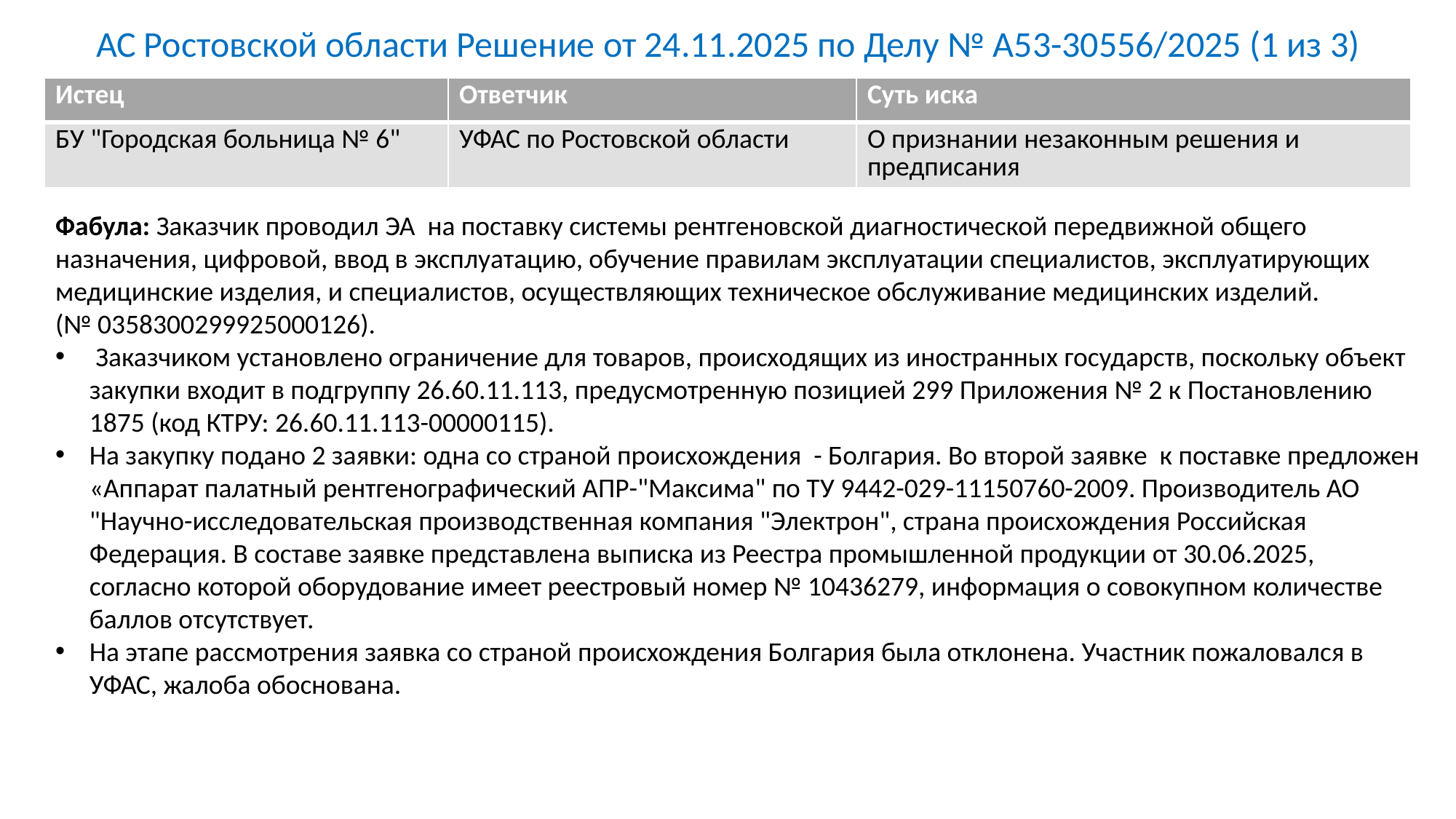

# АС Ростовской области Решение от 24.11.2025 по Делу № А53-30556/2025 (1 из 3)
| Истец | Ответчик | Суть иска |
| --- | --- | --- |
| БУ "Городская больница № 6" | УФАС по Ростовской области | О признании незаконным решения и предписания |
Фабула: Заказчик проводил ЭА  на поставку системы рентгеновской диагностической передвижной общего назначения, цифровой, ввод в эксплуатацию, обучение правилам эксплуатации специалистов, эксплуатирующих медицинские изделия, и специалистов, осуществляющих техническое обслуживание медицинских изделий.
(№ 0358300299925000126).
 Заказчиком установлено ограничение для товаров, происходящих из иностранных государств, поскольку объект закупки входит в подгруппу 26.60.11.113, предусмотренную позицией 299 Приложения № 2 к Постановлению 1875 (код КТРУ: 26.60.11.113-00000115).
На закупку подано 2 заявки: одна со страной происхождения  - Болгария. Во второй заявке  к поставке предложен «Аппарат палатный рентгенографический АПР-"Максима" по ТУ 9442-029-11150760-2009. Производитель АО "Научно-исследовательская производственная компания "Электрон", страна происхождения Российская Федерация. В составе заявке представлена выписка из Реестра промышленной продукции от 30.06.2025, согласно которой оборудование имеет реестровый номер № 10436279, информация о совокупном количестве баллов отсутствует.
На этапе рассмотрения заявка со страной происхождения Болгария была отклонена. Участник пожаловался в УФАС, жалоба обоснована.